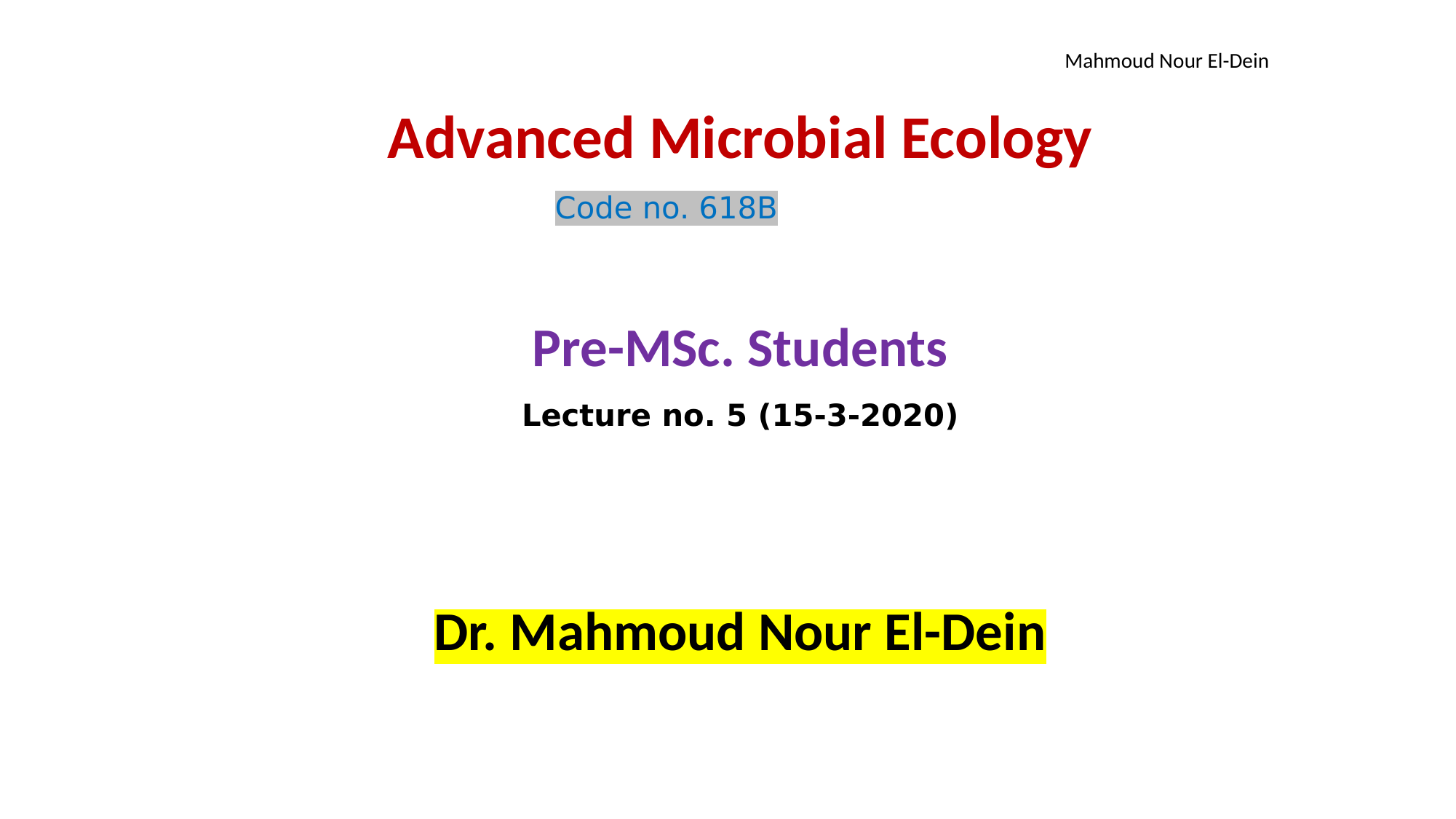

Advanced Microbial Ecology
Code no. 618B

Pre-MSc. Students
Lecture no. 5 (15-3-2020)

Dr. Mahmoud Nour El-Dein